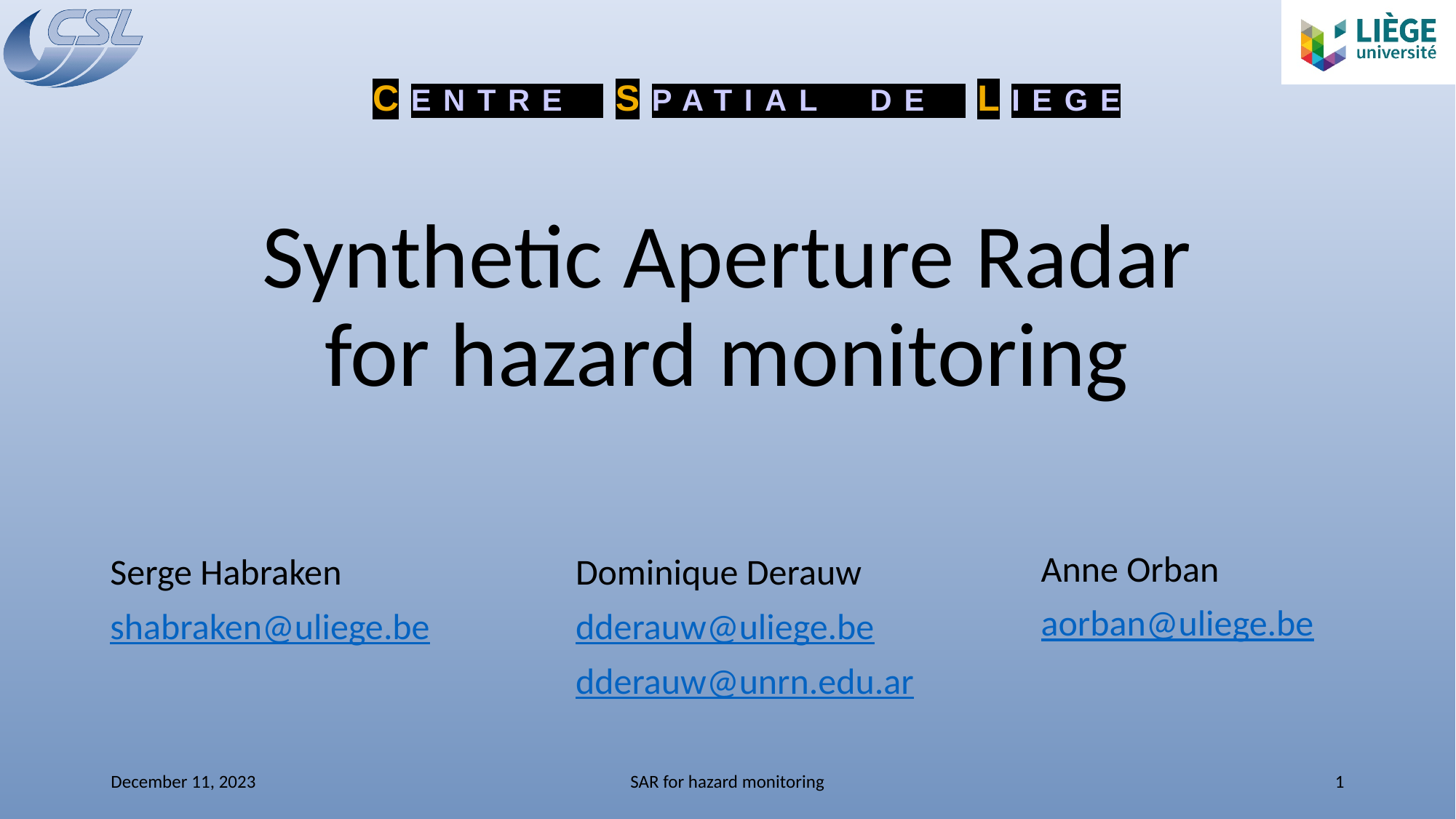

CENTRE  SPATIAL  DE  LIEGE
# Synthetic Aperture Radar for hazard monitoring
Anne Orban
aorban@uliege.be

Serge Habraken
shabraken@uliege.be

Dominique Derauw
dderauw@uliege.be
dderauw@unrn.edu.ar
December 11, 2023
SAR for hazard monitoring
1